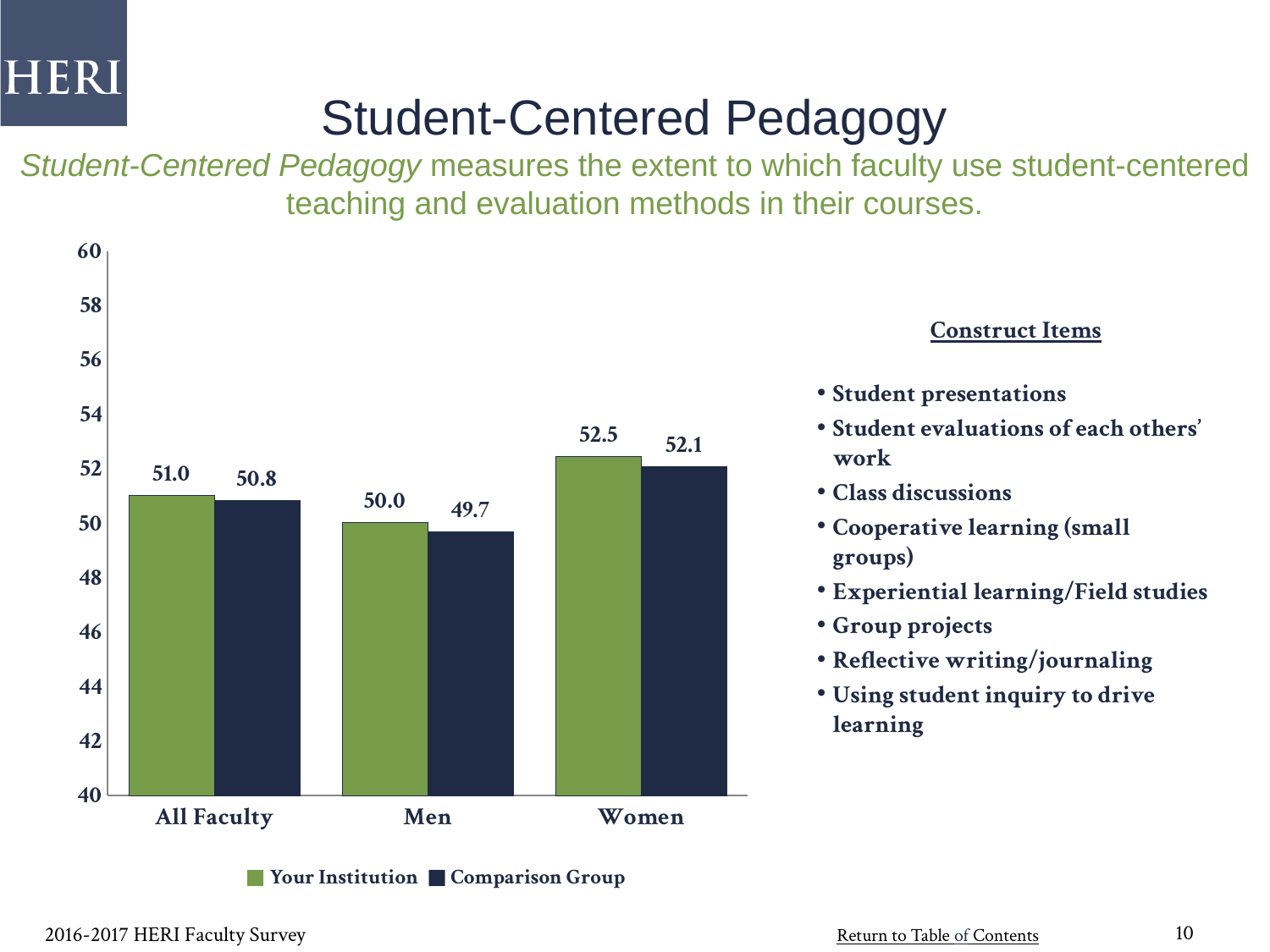

# Student-Centered Pedagogy Student-Centered Pedagogy measures the extent to which faculty use student-centered teaching and evaluation methods in their courses.

### Chart

| Category | Your Institution | Comparison Group |
|---|---|---|
| All Faculty | 51.03 | 50.84 |
| Men | 50.04 | 49.69 |
| Women | 52.45 | 52.08 |
Construct Items

Student presentations
Student evaluations of each others’ work
Class discussions
Cooperative learning (small groups)
Experiential learning/Field studies
Group projects
Reflective writing/journaling
Using student inquiry to drive learning
■ Your Institution  ■ Comparison Group
2016-2017 HERI Faculty Survey
10